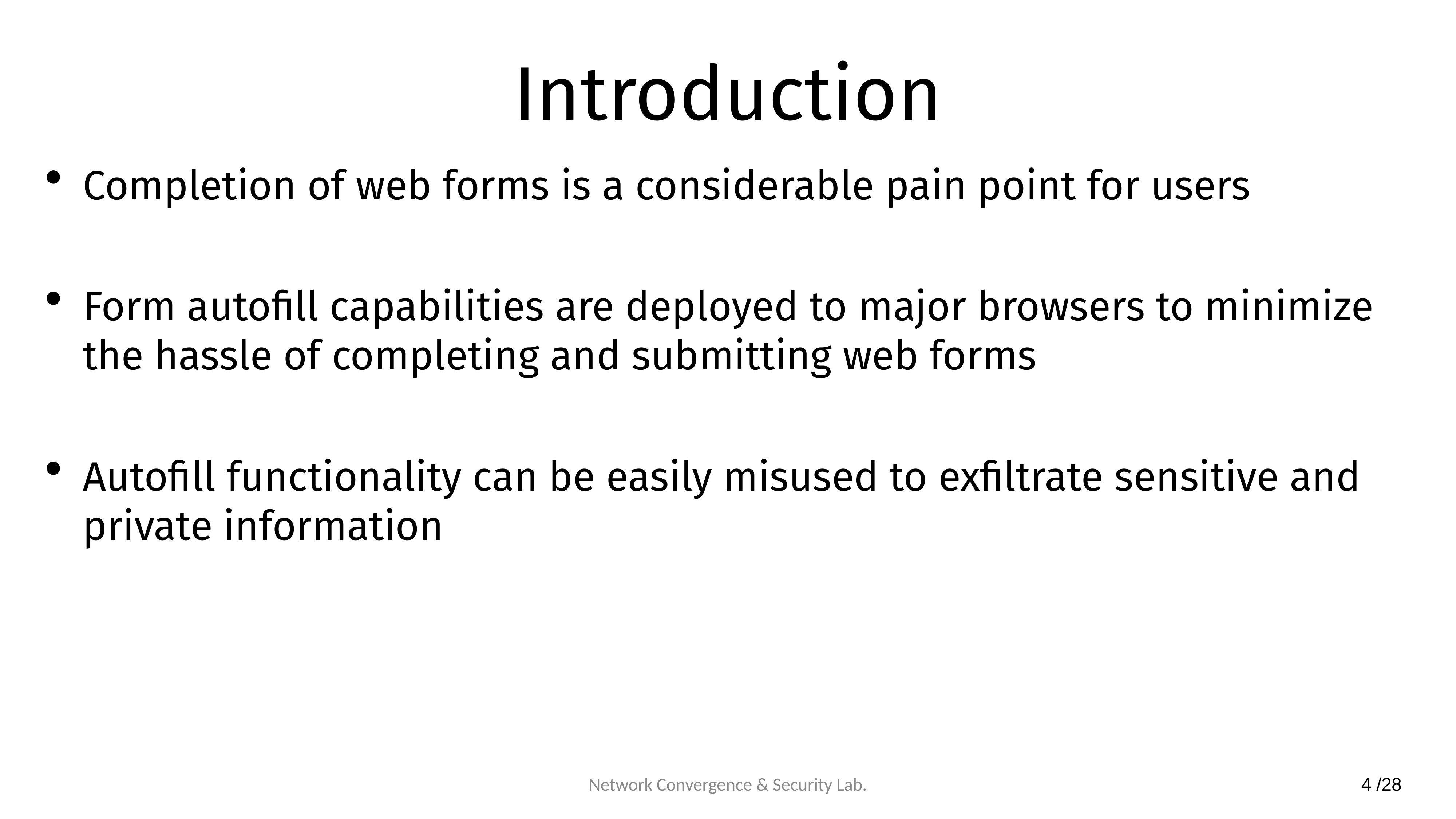

# Introduction
Completion of web forms is a considerable pain point for users

Form autofill capabilities are deployed to major browsers to minimize the hassle of completing and submitting web forms

Autofill functionality can be easily misused to exfiltrate sensitive and private information

4 /28